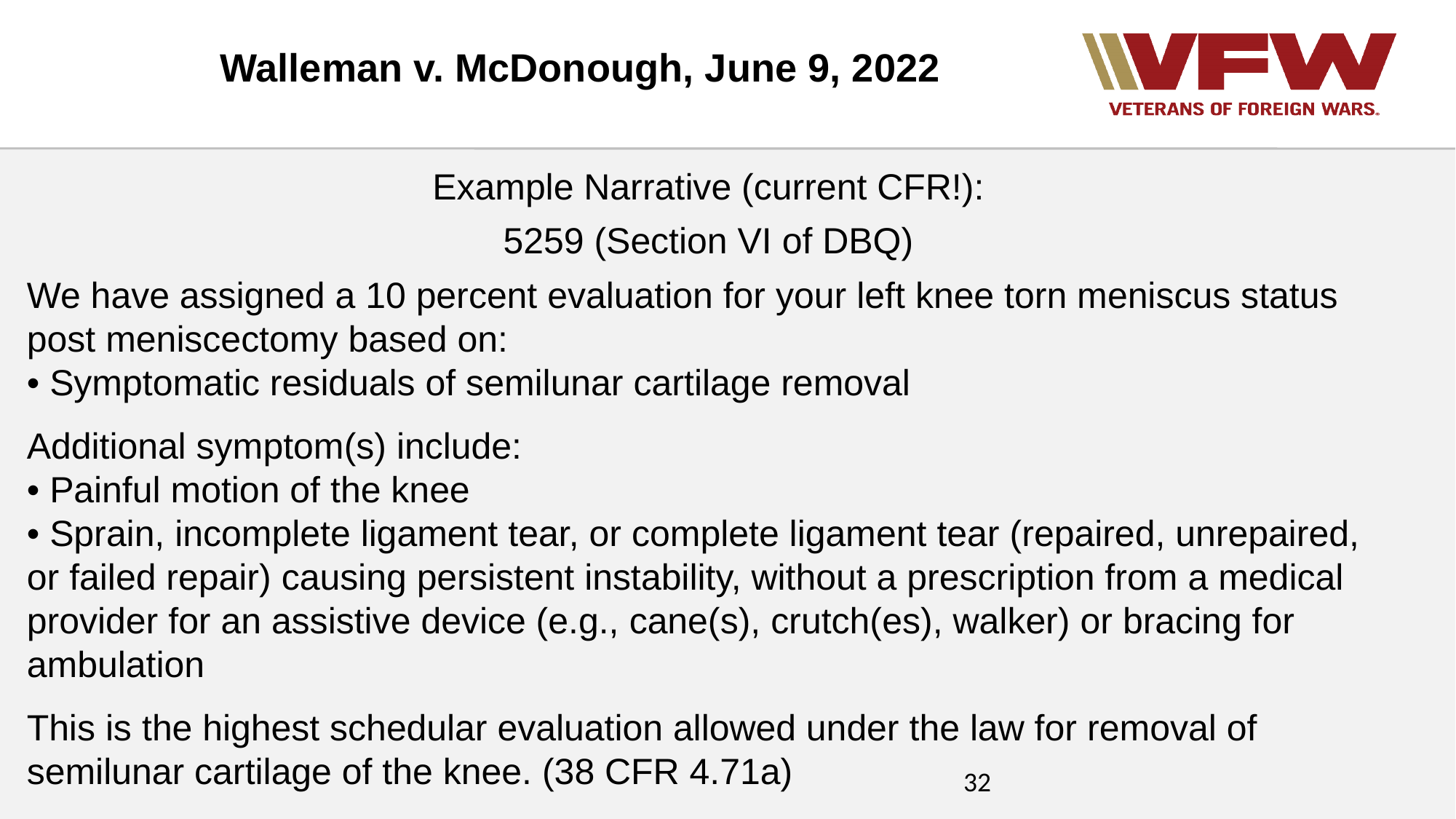

Walleman v. McDonough, June 9, 2022
Example Narrative (current CFR!):
5259 (Section VI of DBQ)
We have assigned a 10 percent evaluation for your left knee torn meniscus status post meniscectomy based on:
• Symptomatic residuals of semilunar cartilage removal

Additional symptom(s) include:
• Painful motion of the knee
• Sprain, incomplete ligament tear, or complete ligament tear (repaired, unrepaired, or failed repair) causing persistent instability, without a prescription from a medical provider for an assistive device (e.g., cane(s), crutch(es), walker) or bracing for ambulation

This is the highest schedular evaluation allowed under the law for removal of semilunar cartilage of the knee. (38 CFR 4.71a)

32